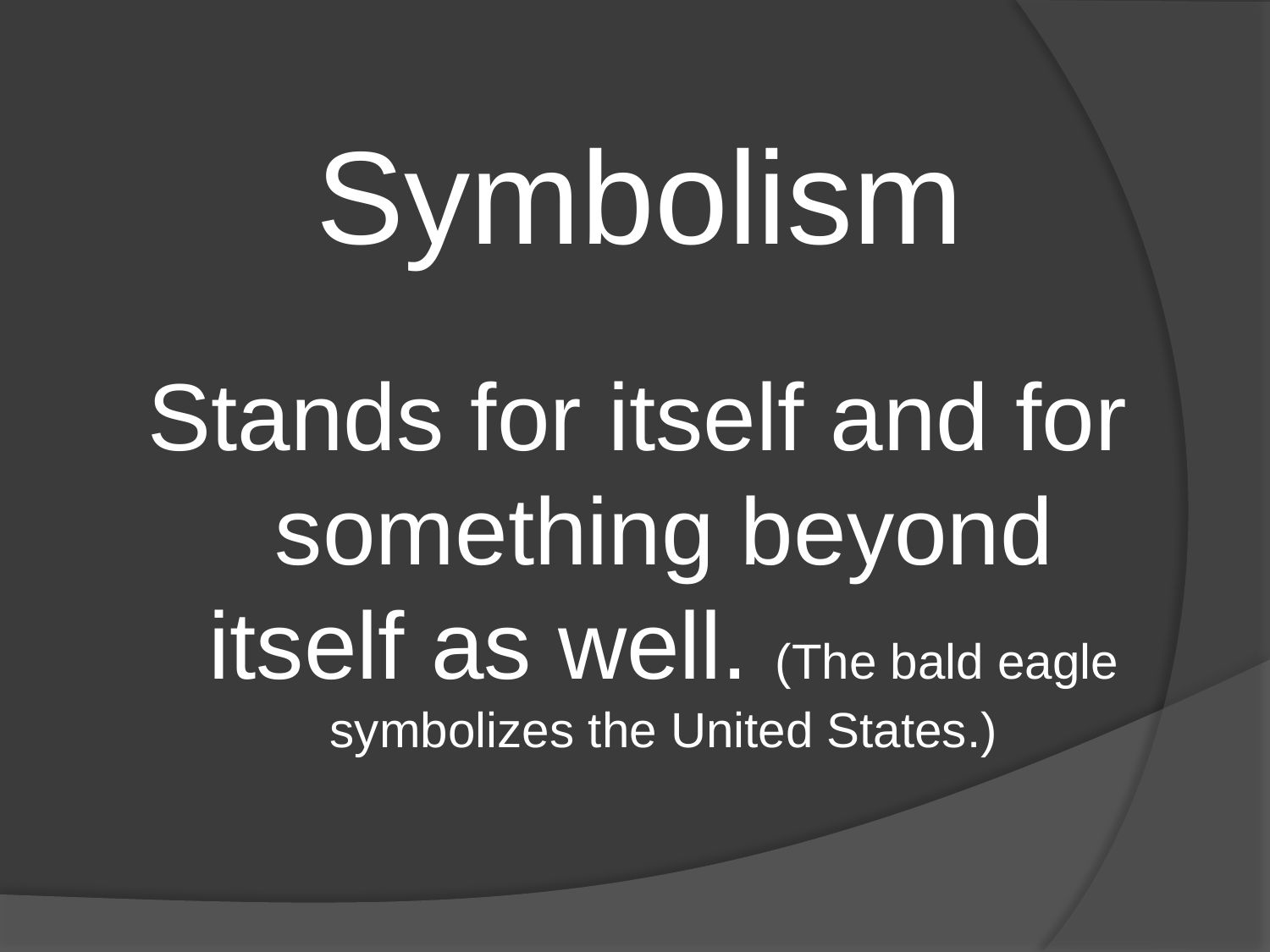

Symbolism
Stands for itself and for something beyond itself as well. (The bald eagle symbolizes the United States.)